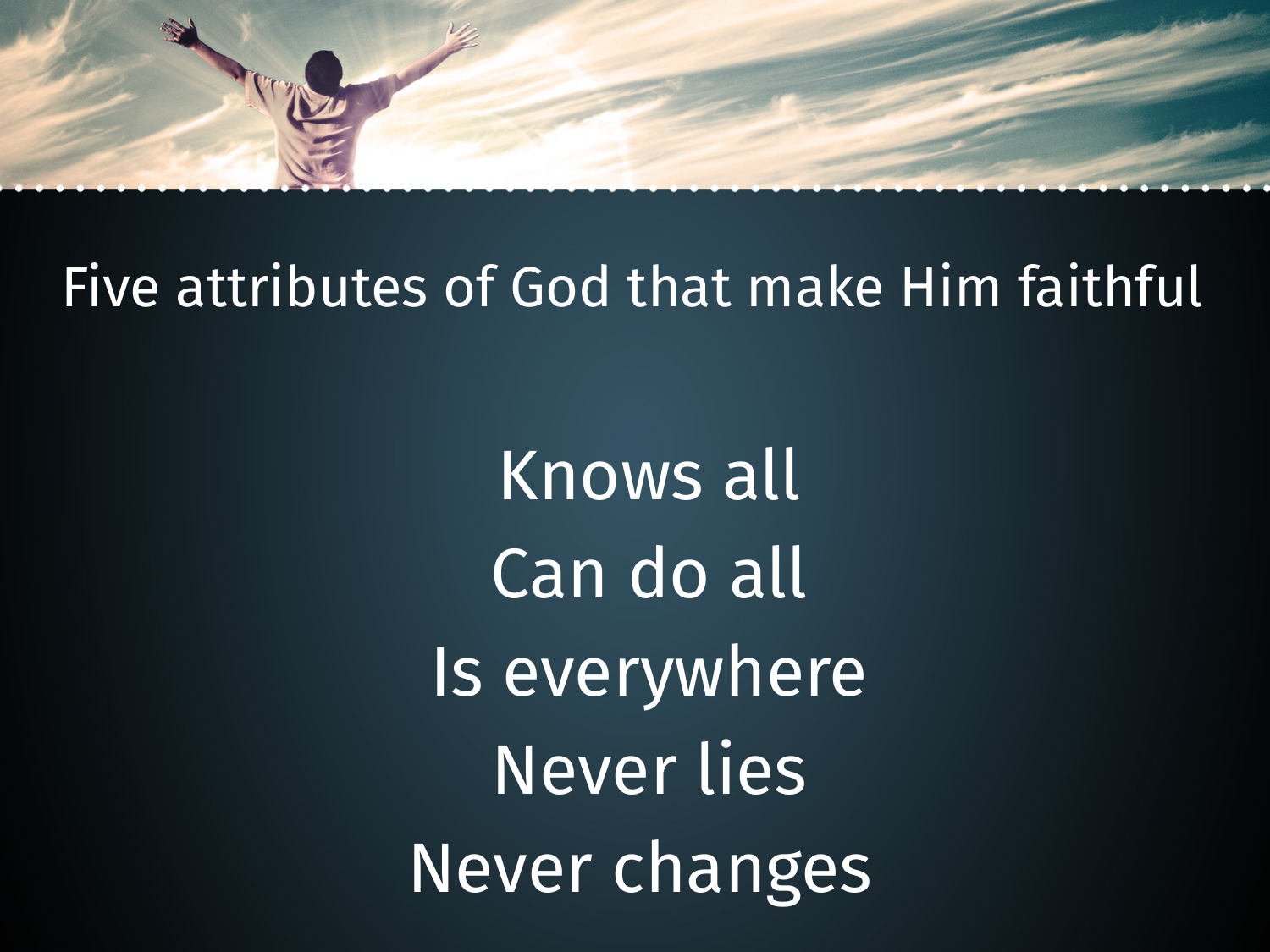

Five attributes of God that make Him faithful
Knows all
Can do all
Is everywhere
Never lies
Never changes